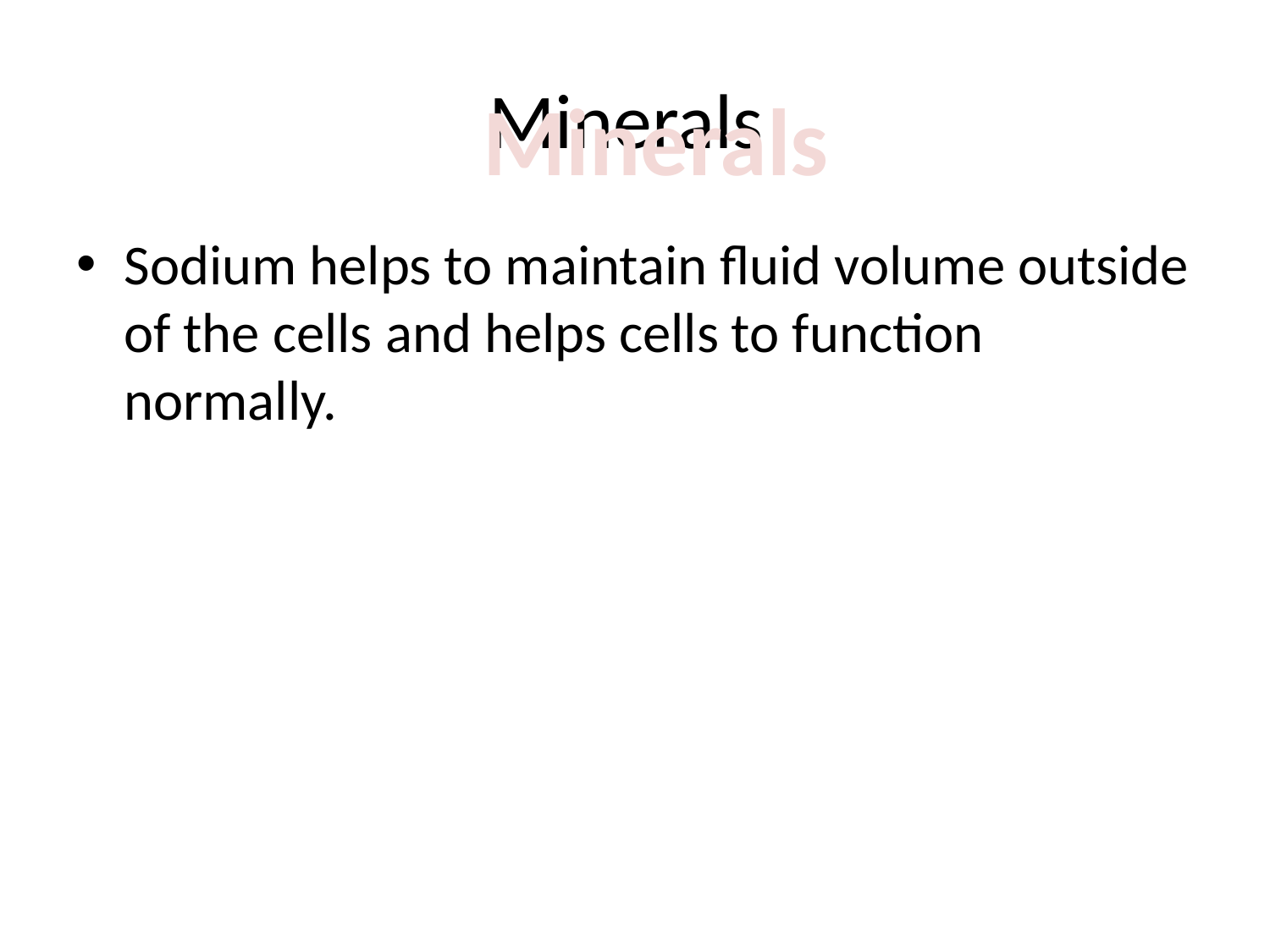

# Minerals
Minerals
Sodium helps to maintain fluid volume outside of the cells and helps cells to function normally.